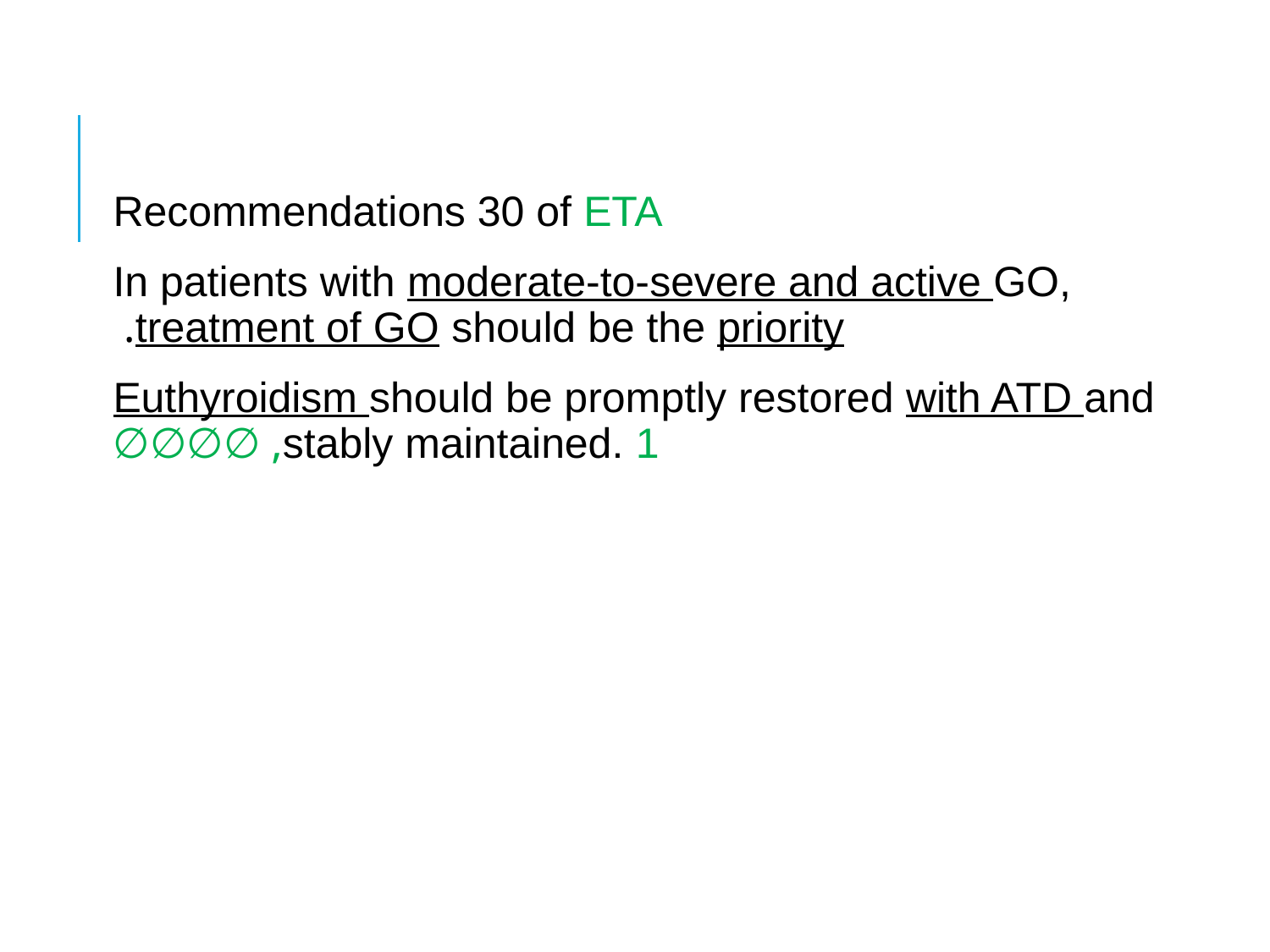

#
Recommendations 30 of ETA
In patients with moderate-to-severe and active GO, treatment of GO should be the priority.
Euthyroidism should be promptly restored with ATD and stably maintained. 1, ∅∅∅∅